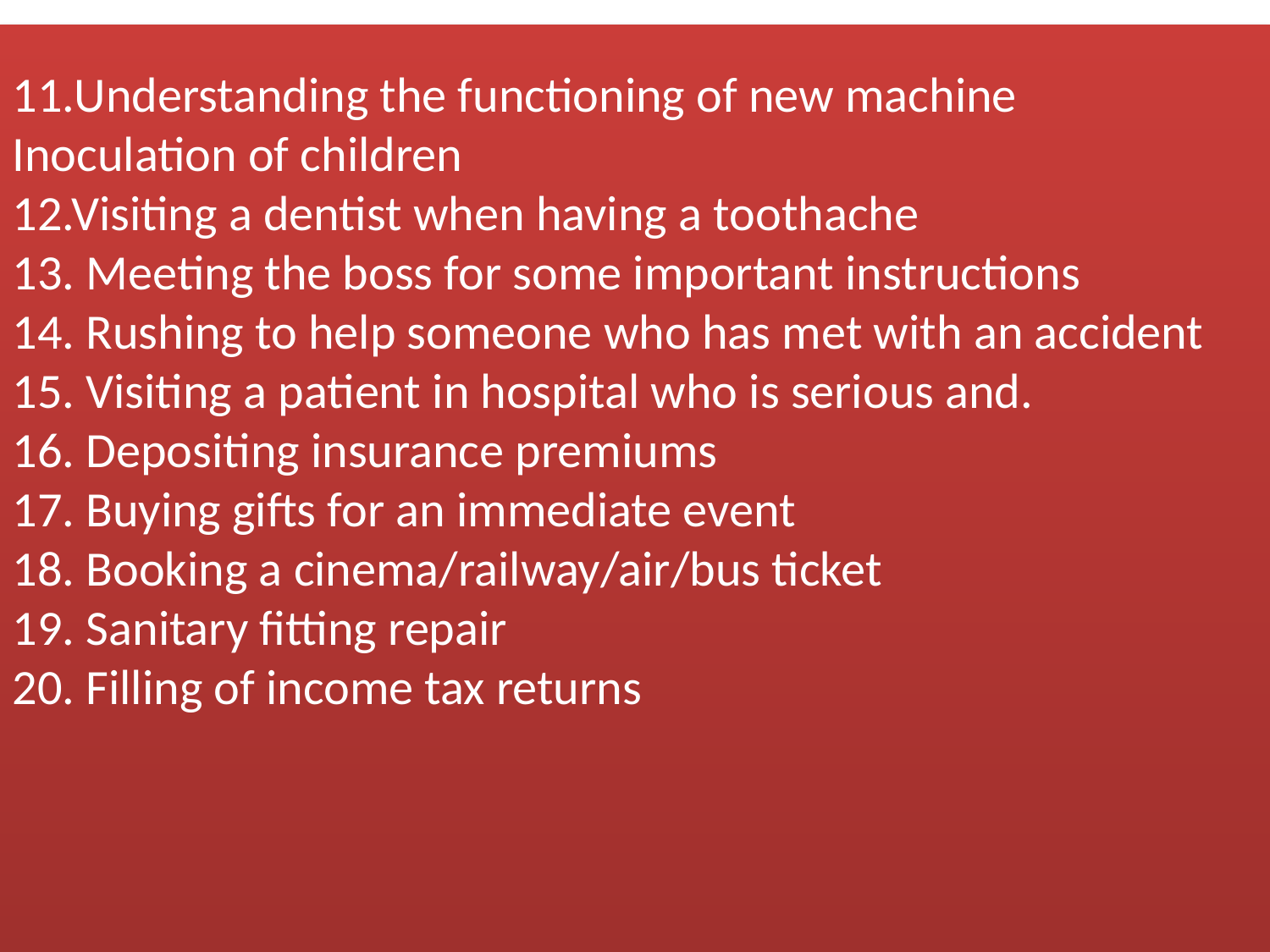

11.Understanding the functioning of new machine
Inoculation of children
12.Visiting a dentist when having a toothache
13. Meeting the boss for some important instructions
14. Rushing to help someone who has met with an accident
15. Visiting a patient in hospital who is serious and.
16. Depositing insurance premiums
17. Buying gifts for an immediate event
18. Booking a cinema/railway/air/bus ticket
19. Sanitary fitting repair
20. Filling of income tax returns